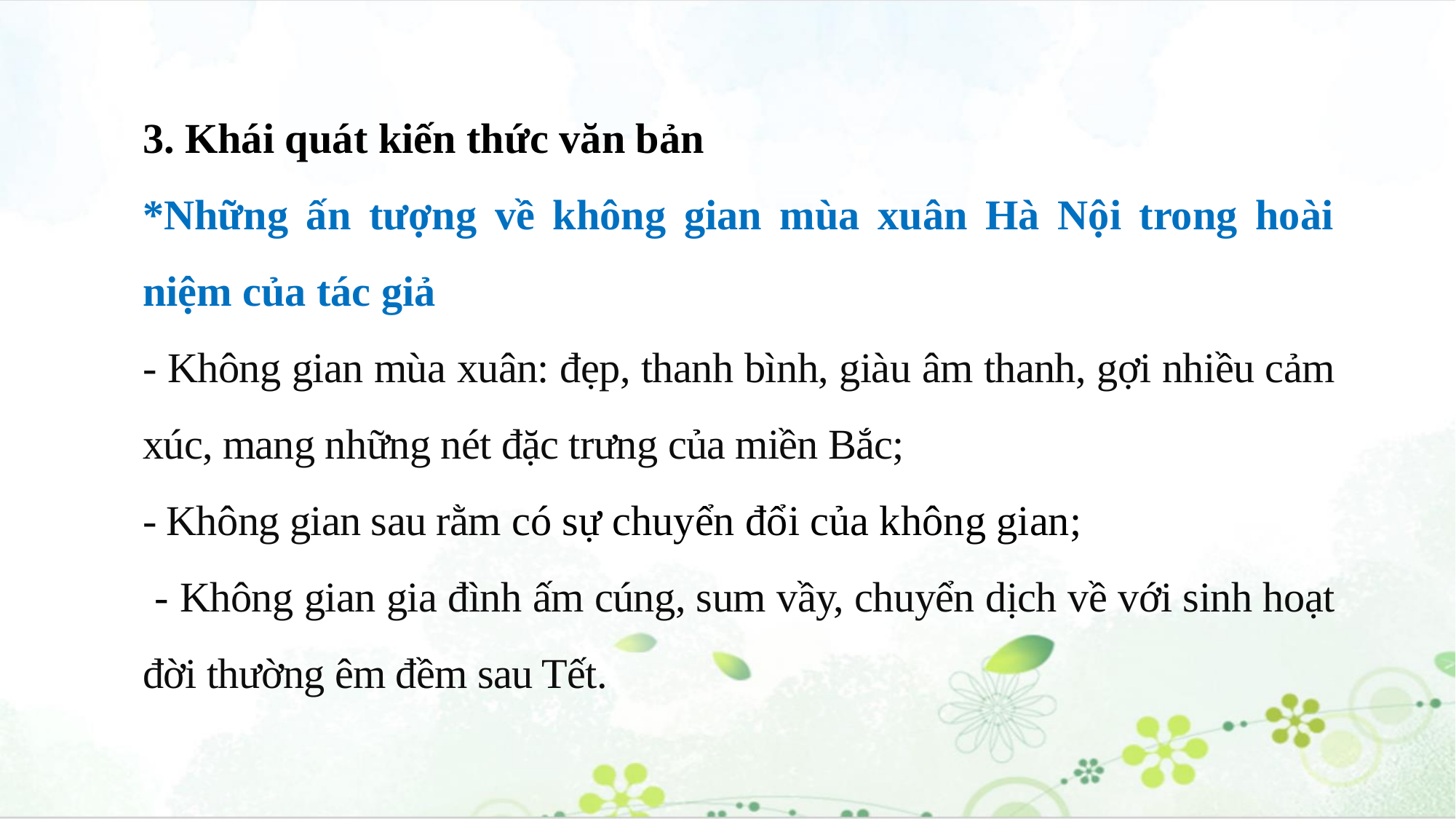

3. Khái quát kiến thức văn bản
*Những ấn tượng về không gian mùa xuân Hà Nội trong hoài niệm của tác giả
- Không gian mùa xuân: đẹp, thanh bình, giàu âm thanh, gợi nhiều cảm xúc, mang những nét đặc trưng của miền Bắc;
- Không gian sau rằm có sự chuyển đổi của không gian;
 - Không gian gia đình ấm cúng, sum vầy, chuyển dịch về với sinh hoạt đời thường êm đềm sau Tết.